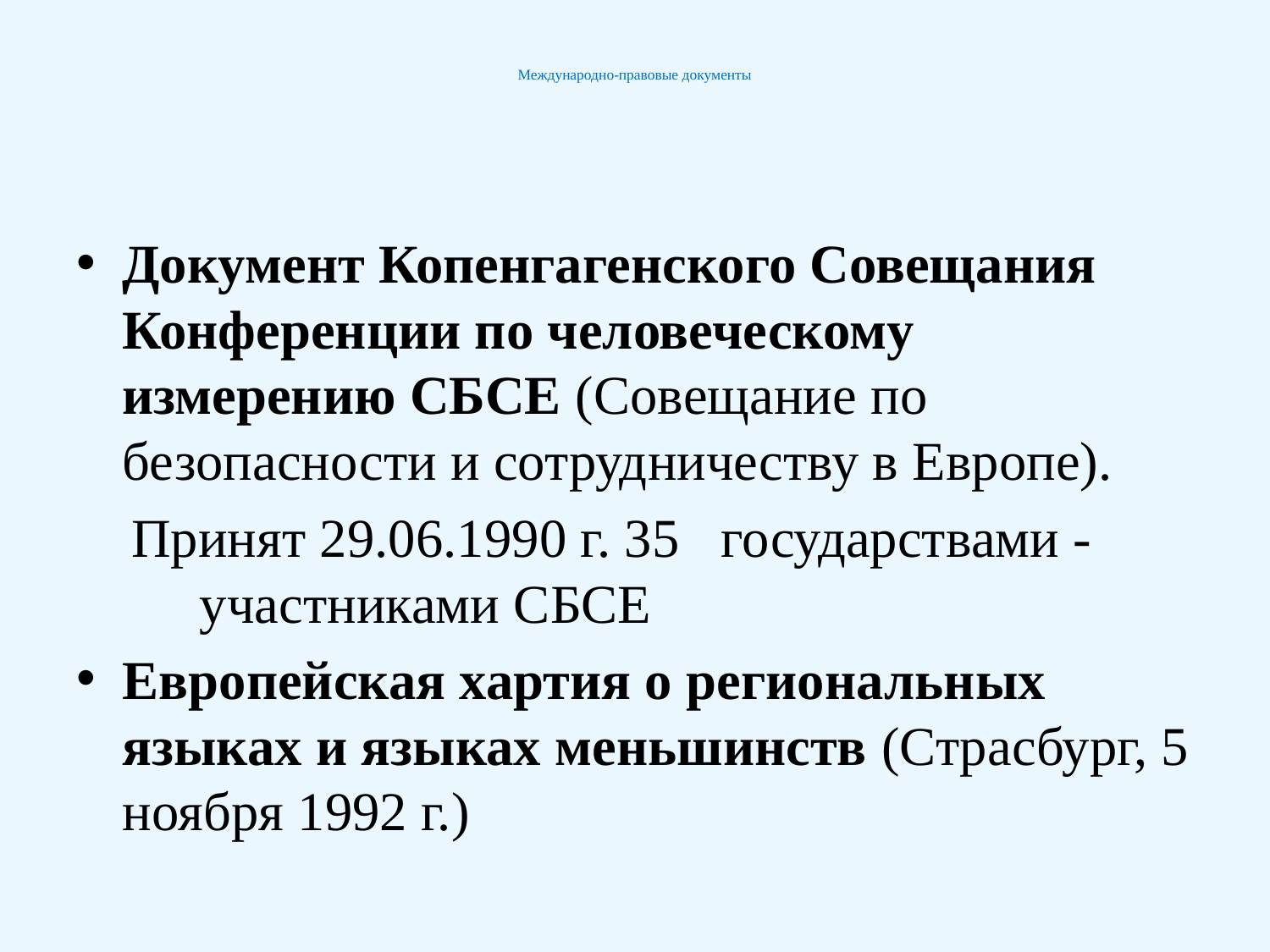

# Международно-правовые документы
Документ Копенгагенского Совещания Конференции по человеческому измерению СБСЕ (Совещание по безопасности и сотрудничеству в Европе).
    Принят 29.06.1990 г. 35   государствами -                 участниками СБСЕ
Европейская хартия о региональных языках и языках меньшинств (Страсбург, 5 ноября 1992 г.)